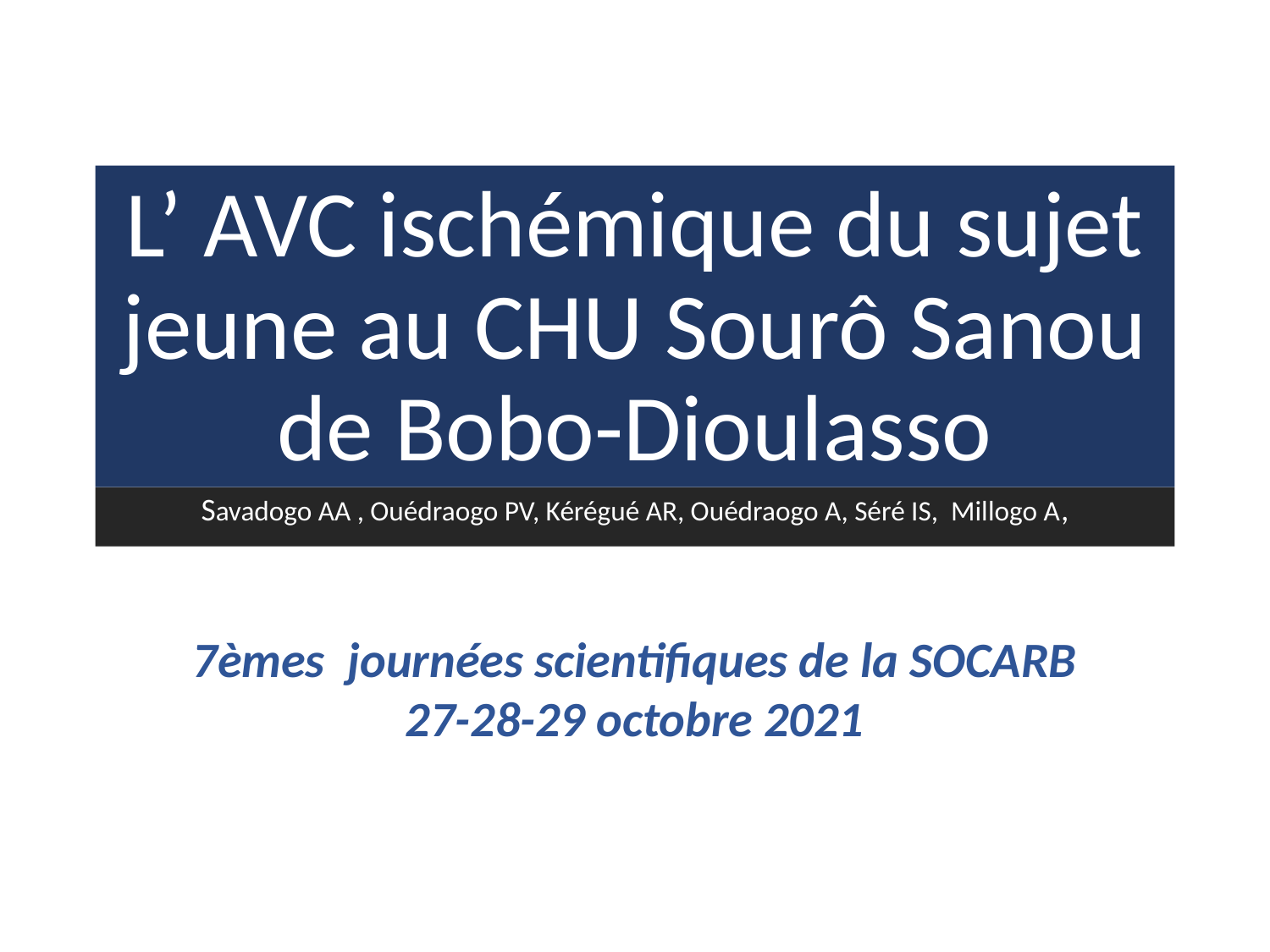

# L’ AVC ischémique du sujet jeune au CHU Sourô Sanou de Bobo-Dioulasso
Savadogo AA , Ouédraogo PV, Kérégué AR, Ouédraogo A, Séré IS,  Millogo A,
7èmes  journées scientifiques de la SOCARB
27-28-29 octobre 2021